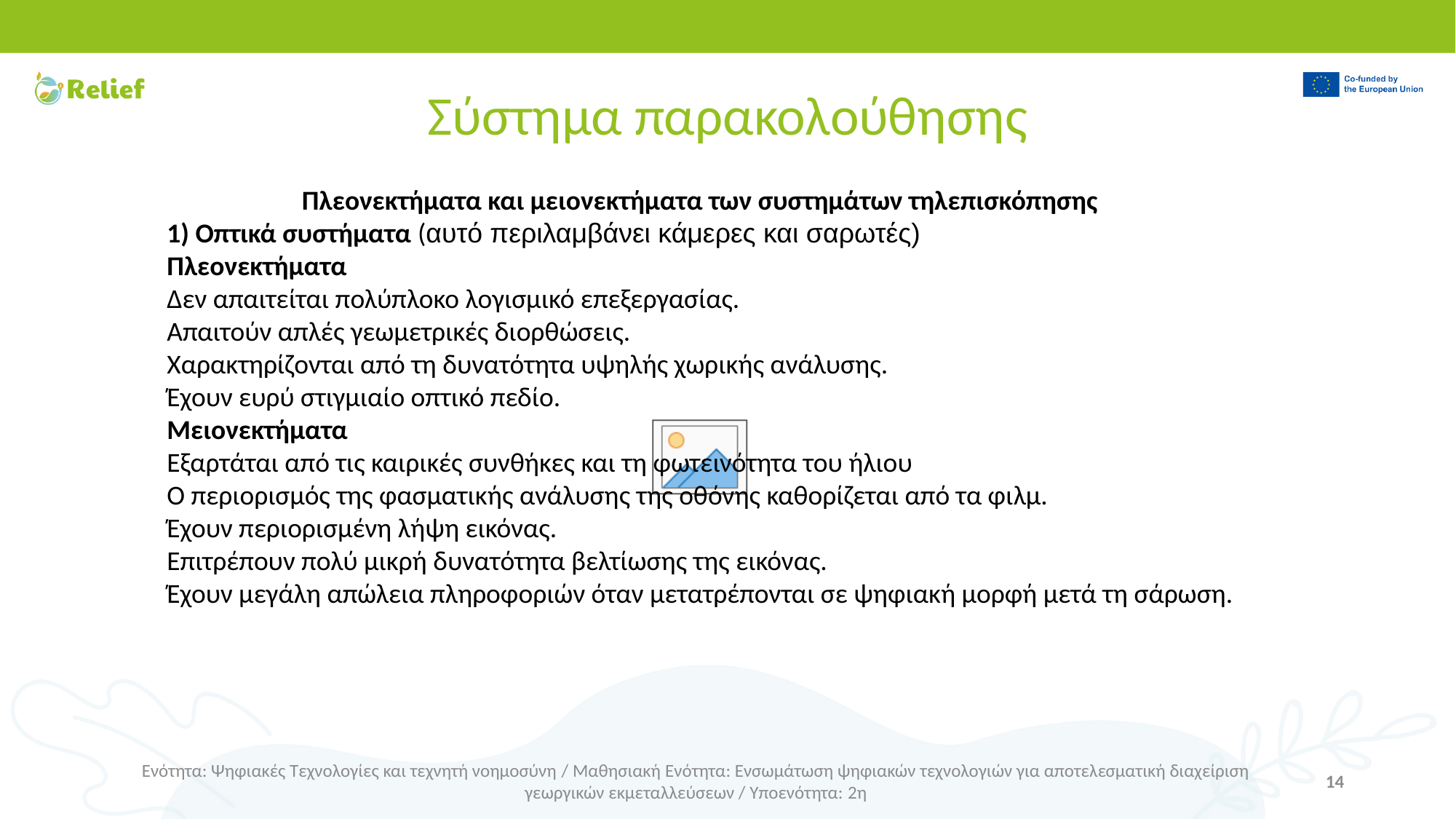

# Σύστημα παρακολούθησης
Πλεονεκτήματα και μειονεκτήματα των συστημάτων τηλεπισκόπησης
1) Οπτικά συστήματα (αυτό περιλαμβάνει κάμερες και σαρωτές)
Πλεονεκτήματα
Δεν απαιτείται πολύπλοκο λογισμικό επεξεργασίας.
Απαιτούν απλές γεωμετρικές διορθώσεις.
Χαρακτηρίζονται από τη δυνατότητα υψηλής χωρικής ανάλυσης.
Έχουν ευρύ στιγμιαίο οπτικό πεδίο.
Μειονεκτήματα
Εξαρτάται από τις καιρικές συνθήκες και τη φωτεινότητα του ήλιου
Ο περιορισμός της φασματικής ανάλυσης της οθόνης καθορίζεται από τα φιλμ.
Έχουν περιορισμένη λήψη εικόνας.
Επιτρέπουν πολύ μικρή δυνατότητα βελτίωσης της εικόνας.
Έχουν μεγάλη απώλεια πληροφοριών όταν μετατρέπονται σε ψηφιακή μορφή μετά τη σάρωση.

Ενότητα: Ψηφιακές Τεχνολογίες και τεχνητή νοημοσύνη / Μαθησιακή Ενότητα: Ενσωμάτωση ψηφιακών τεχνολογιών για αποτελεσματική διαχείριση γεωργικών εκμεταλλεύσεων / Υποενότητα: 2η
14